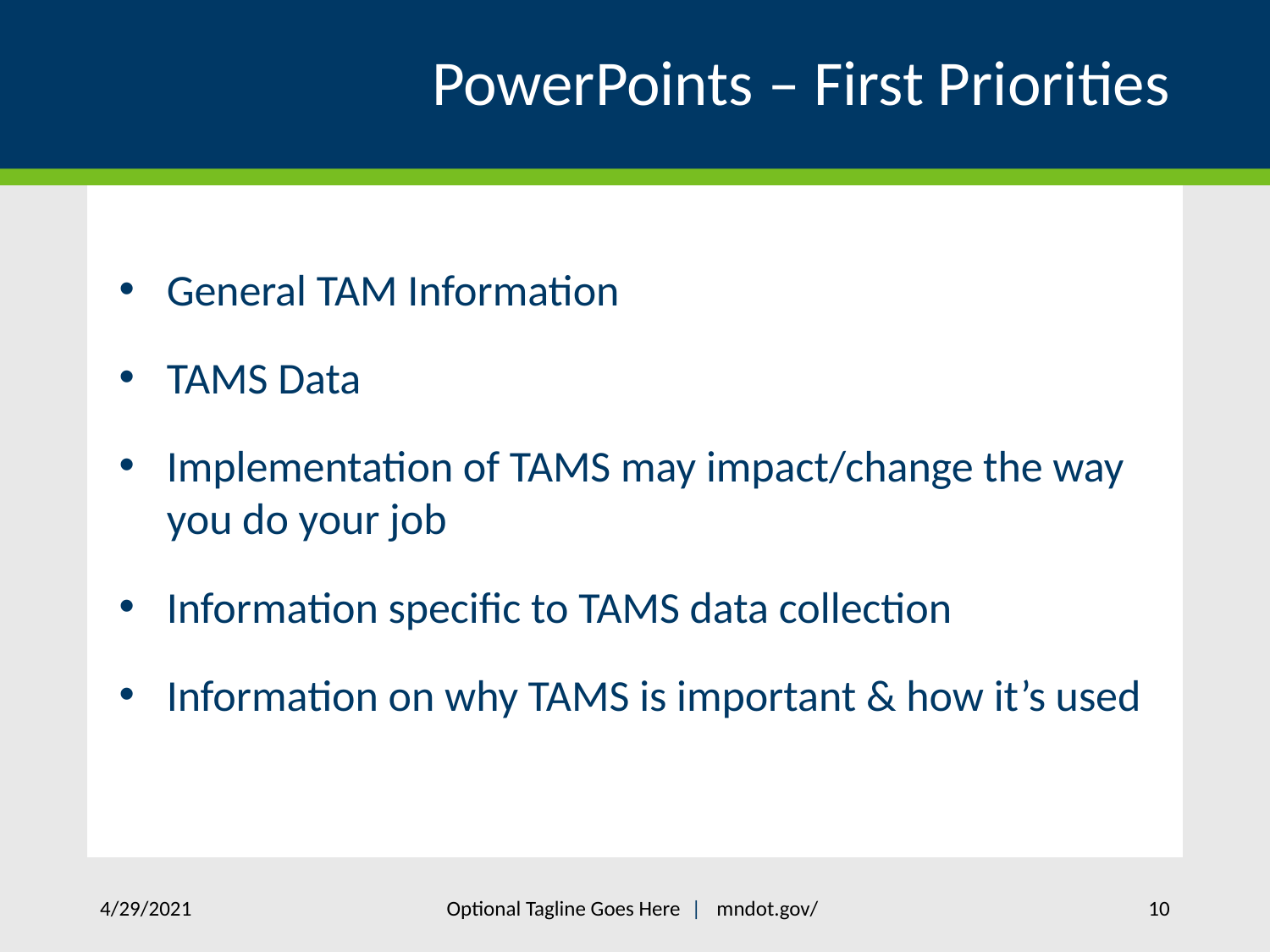

# PowerPoints – First Priorities
General TAM Information
TAMS Data
Implementation of TAMS may impact/change the way you do your job
Information specific to TAMS data collection
Information on why TAMS is important & how it’s used
4/29/2021
Optional Tagline Goes Here |  mndot.gov/
10